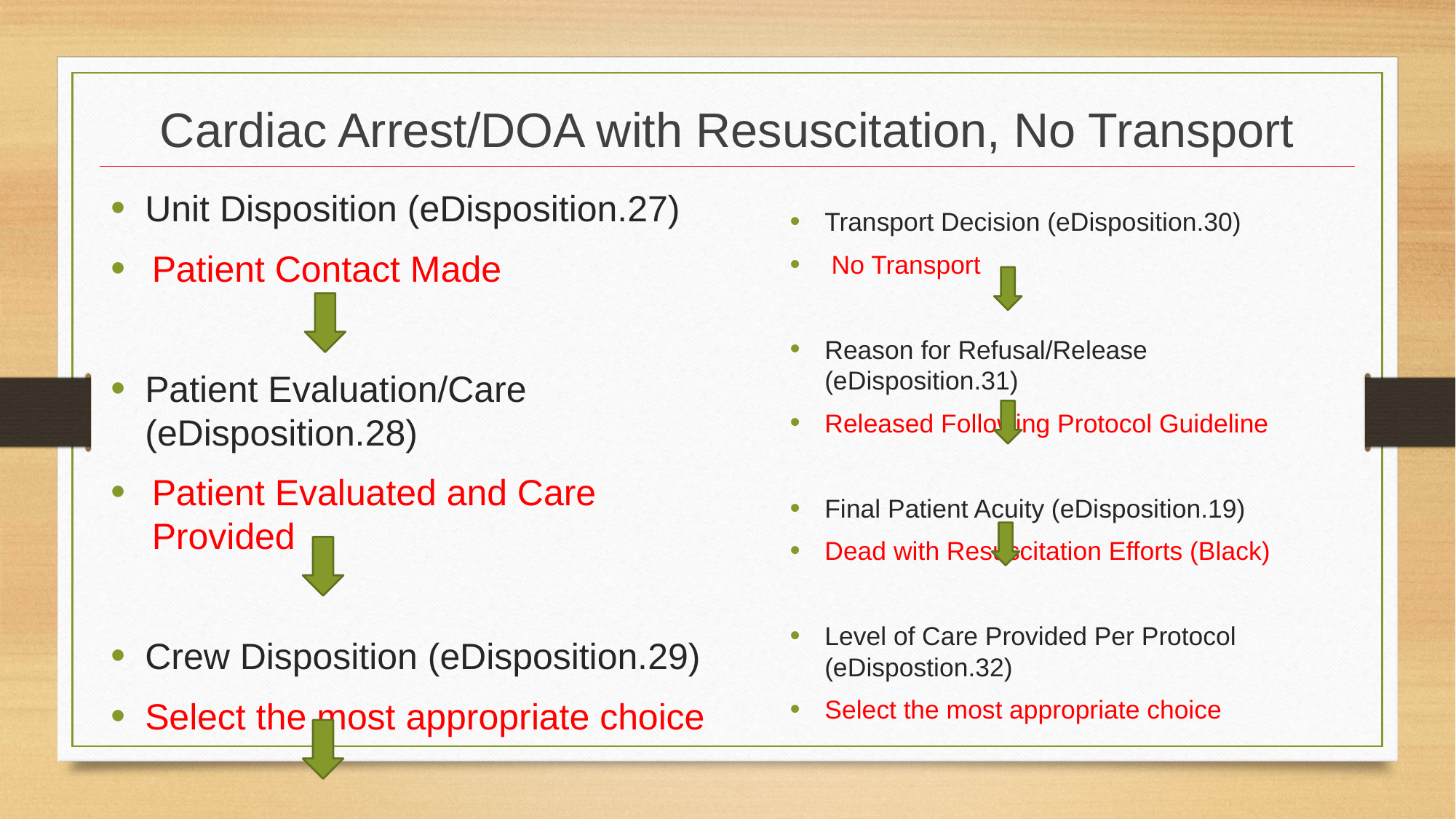

# Cardiac Arrest/DOA with Resuscitation, No Transport
Unit Disposition (eDisposition.27)
Patient Contact Made

Patient Evaluation/Care (eDisposition.28)
Patient Evaluated and Care Provided

Crew Disposition (eDisposition.29)
Select the most appropriate choice

Transport Decision (eDisposition.30)
No Transport

Reason for Refusal/Release (eDisposition.31)
Released Following Protocol Guideline

Final Patient Acuity (eDisposition.19)
Dead with Resuscitation Efforts (Black)

Level of Care Provided Per Protocol (eDispostion.32)
Select the most appropriate choice